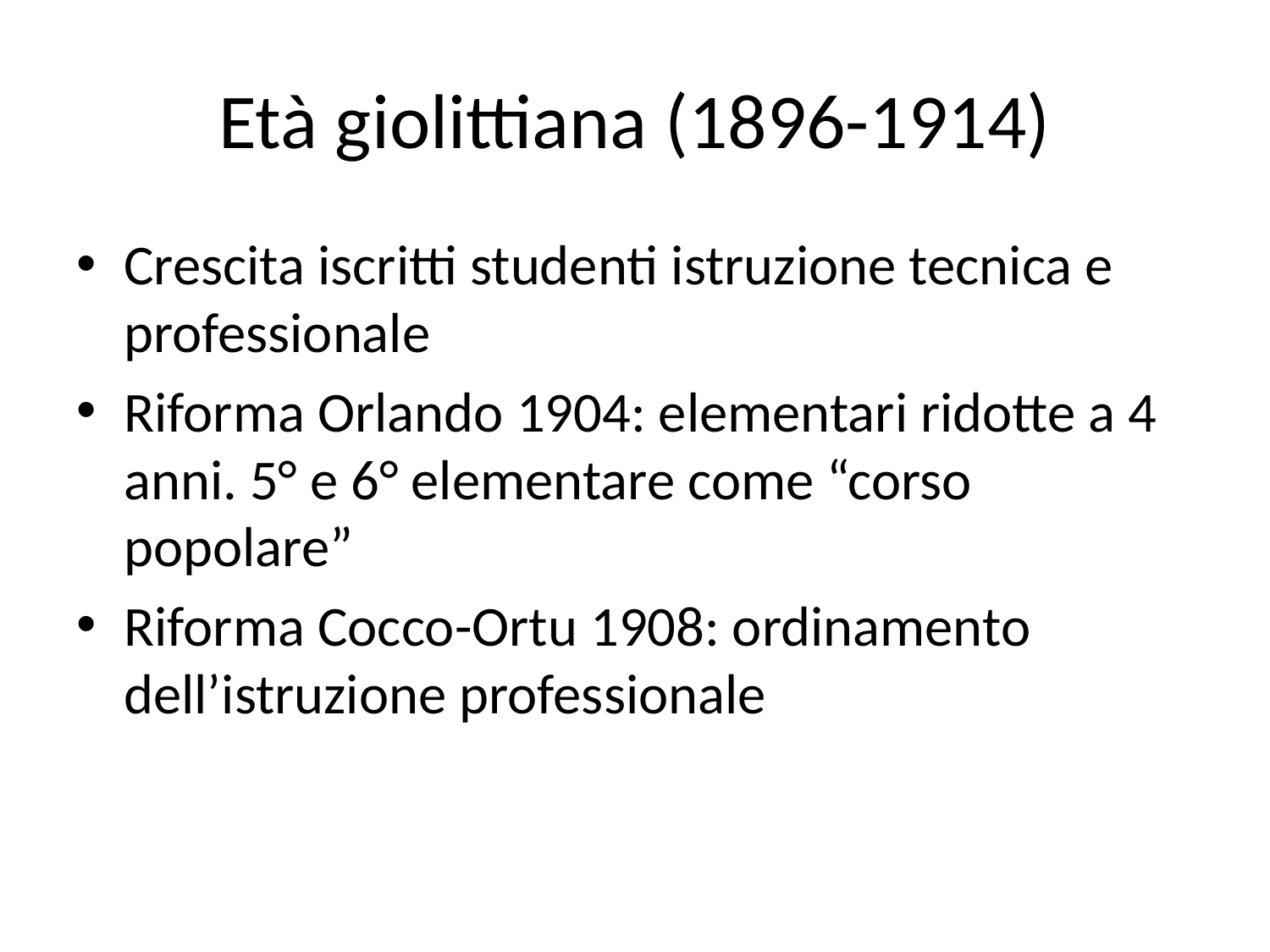

# Età giolittiana (1896-1914)
Crescita iscritti studenti istruzione tecnica e professionale
Riforma Orlando 1904: elementari ridotte a 4 anni. 5° e 6° elementare come “corso popolare”
Riforma Cocco-Ortu 1908: ordinamento dell’istruzione professionale